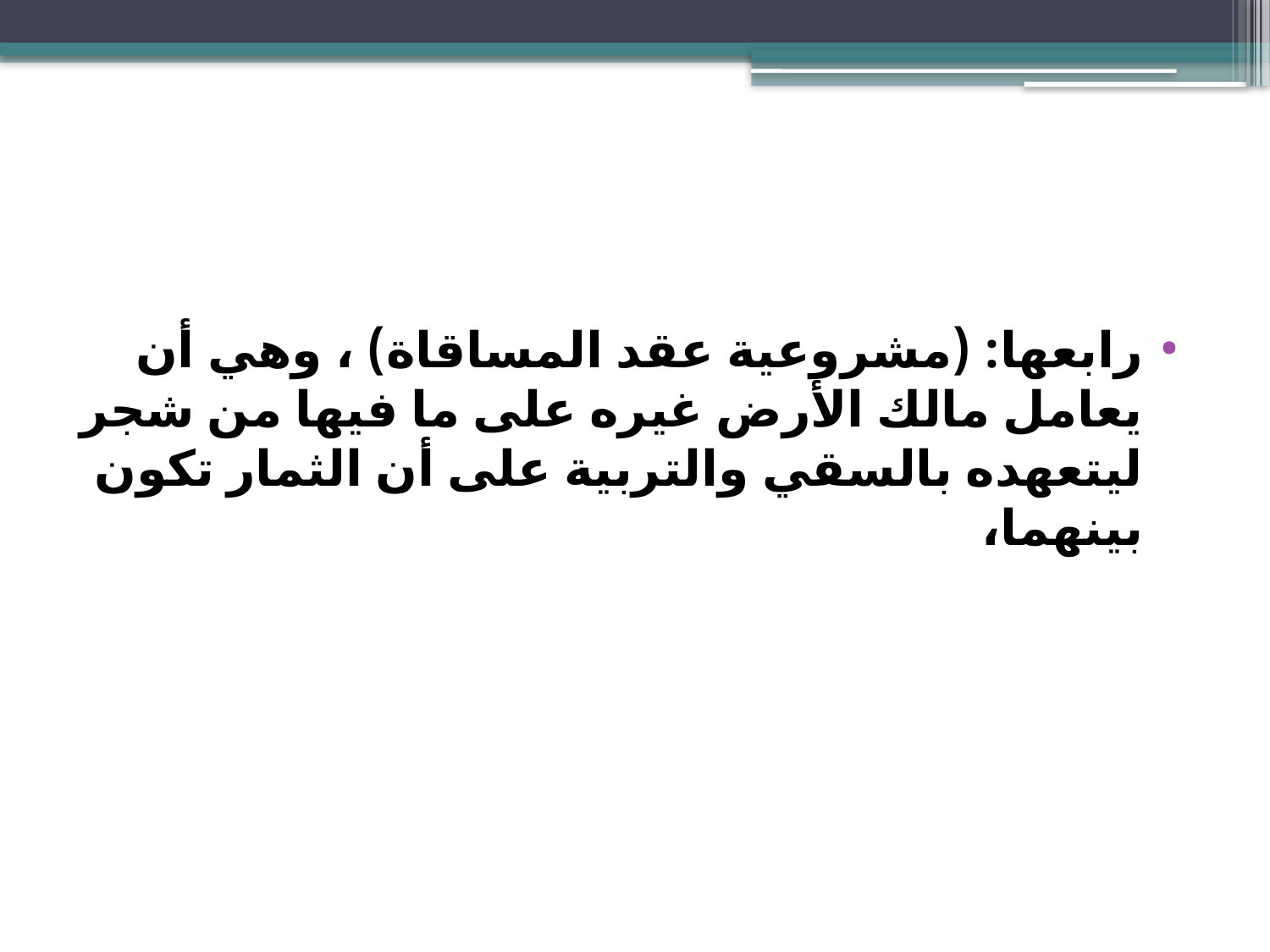

#
رابعها: (مشروعية عقد المساقاة) ، وهي أن يعامل مالك الأرض غيره على ما فيها من شجر ليتعهده بالسقي والتربية على أن الثمار تكون بينهما،